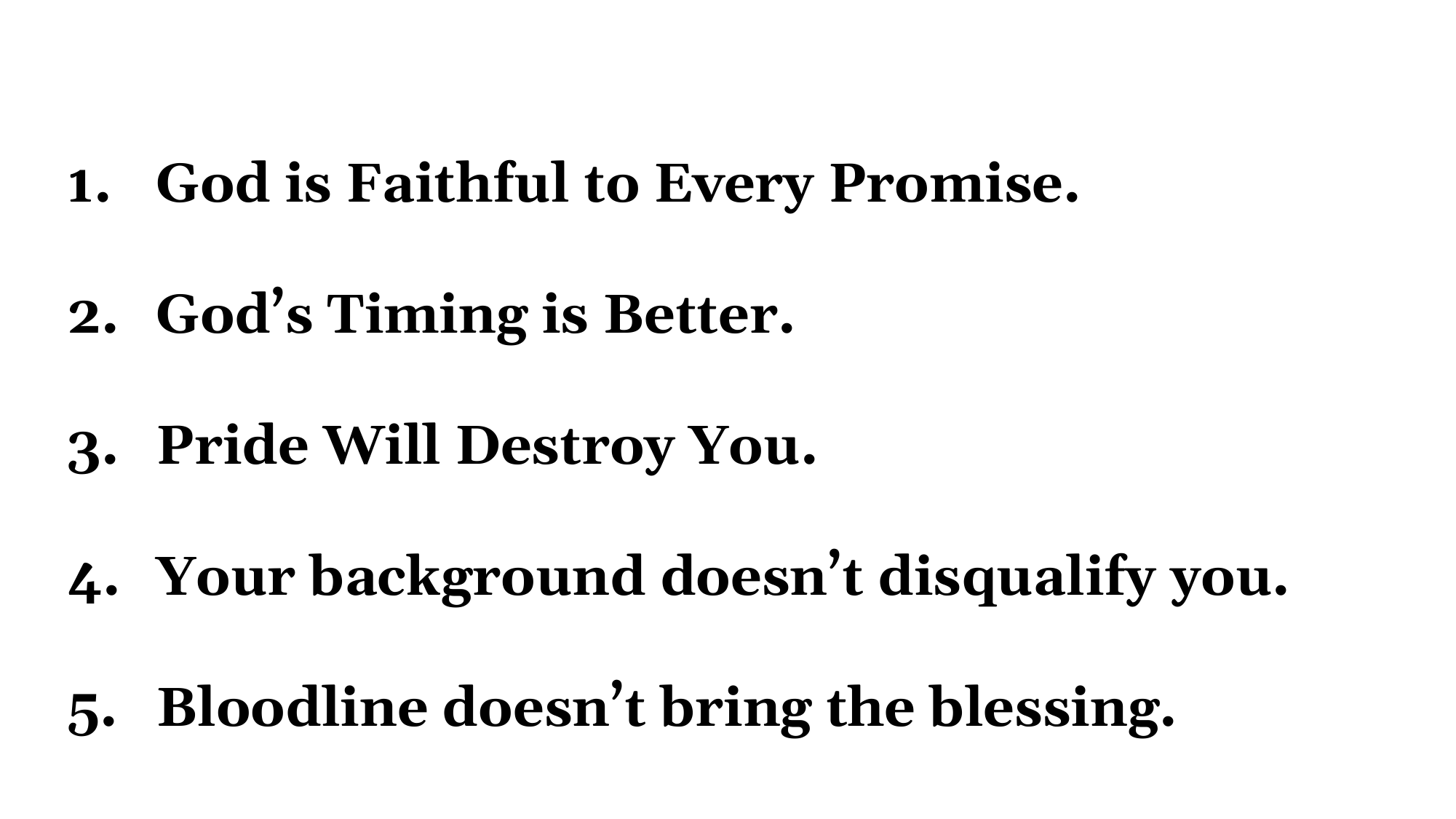

God is Faithful to Every Promise.
God’s Timing is Better.
Pride Will Destroy You.
Your background doesn’t disqualify you.
Bloodline doesn’t bring the blessing.